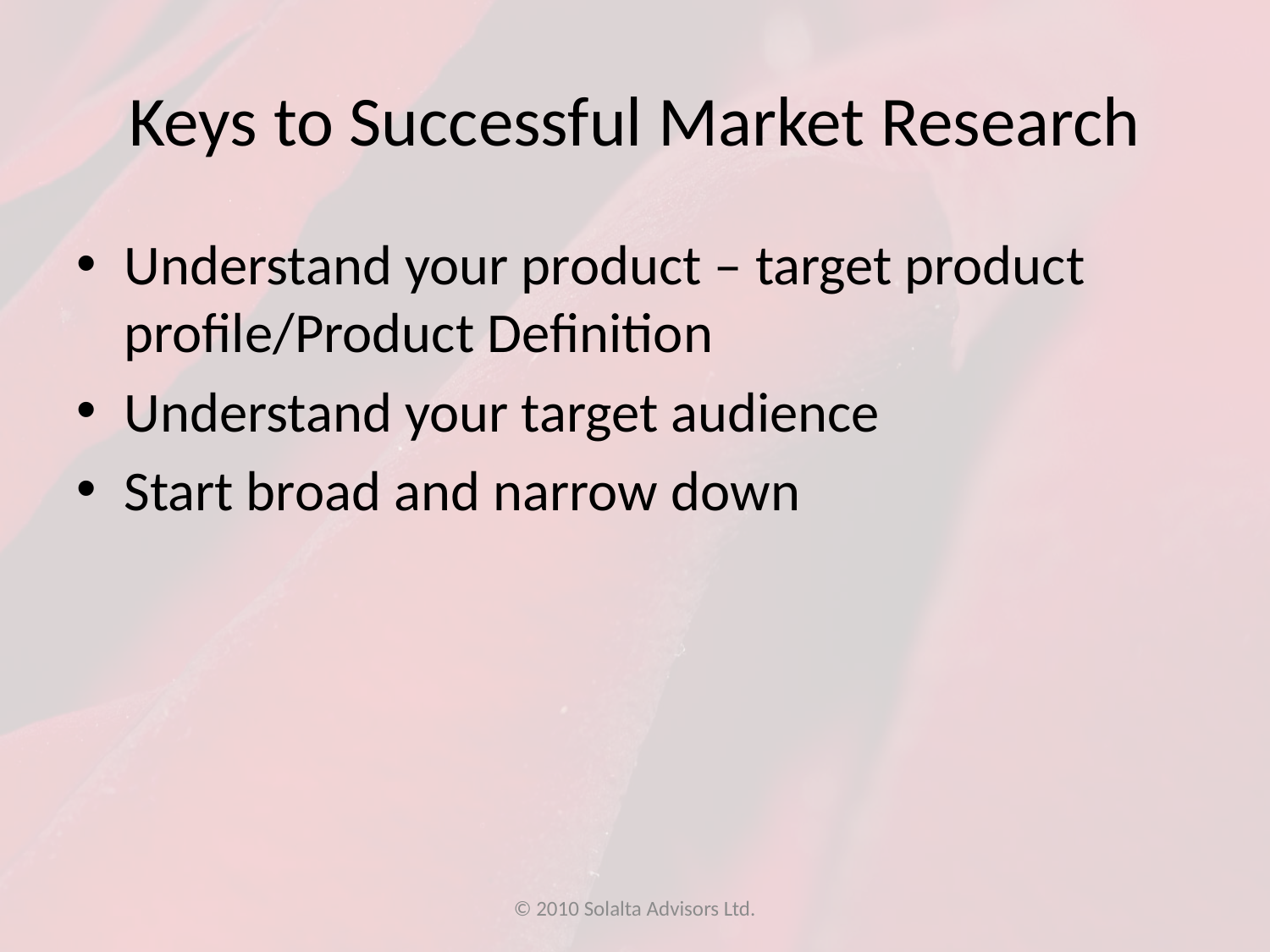

# Keys to Successful Market Research
Understand your product – target product profile/Product Definition
Understand your target audience
Start broad and narrow down
© 2010 Solalta Advisors Ltd.